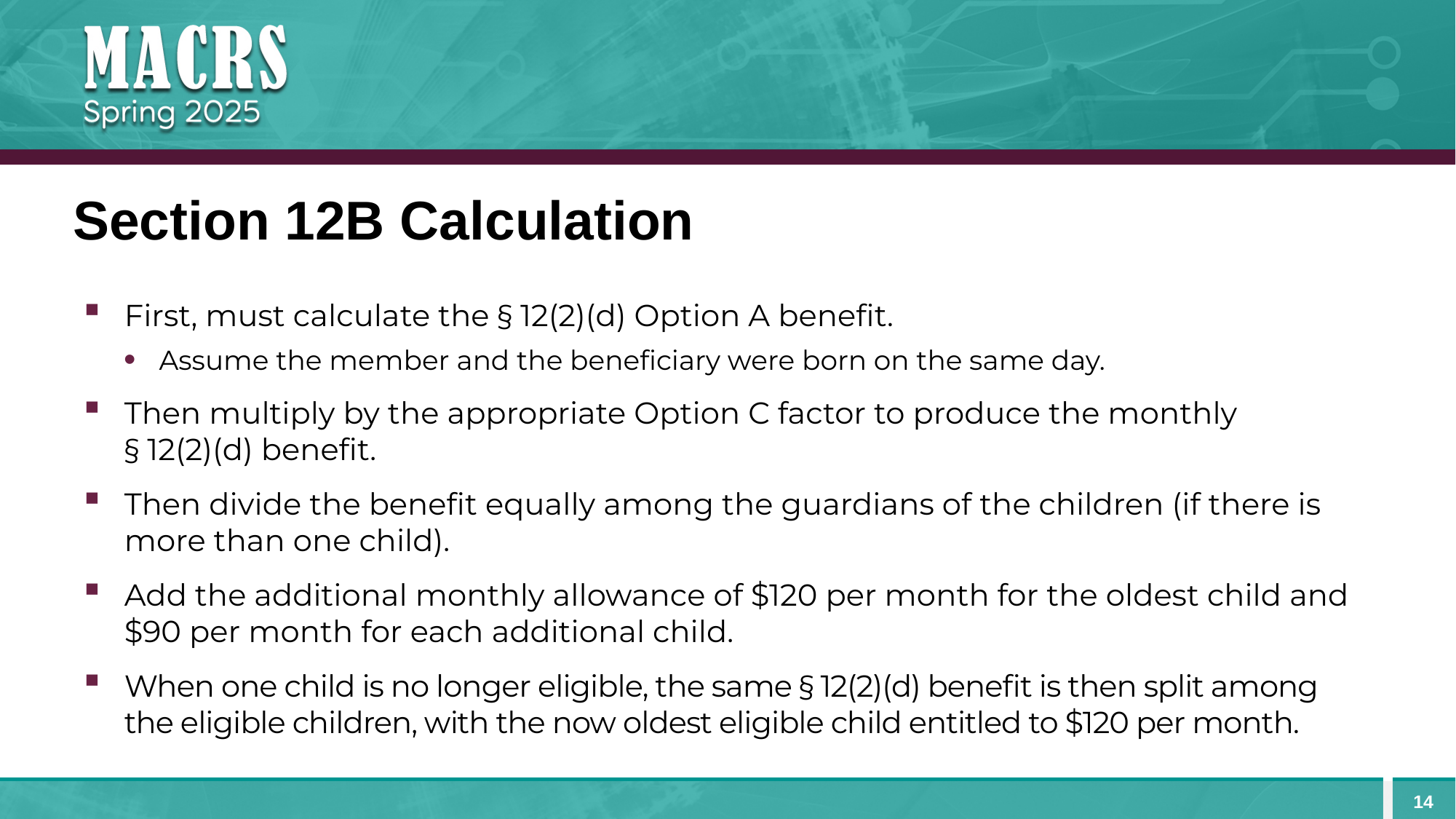

# Section 12B Calculation
First, must calculate the § 12(2)(d) Option A benefit.
Assume the member and the beneficiary were born on the same day.
Then multiply by the appropriate Option C factor to produce the monthly
§ 12(2)(d) benefit.
Then divide the benefit equally among the guardians of the children (if there is more than one child).
Add the additional monthly allowance of $120 per month for the oldest child and $90 per month for each additional child.
When one child is no longer eligible, the same § 12(2)(d) benefit is then split among the eligible children, with the now oldest eligible child entitled to $120 per month.

14